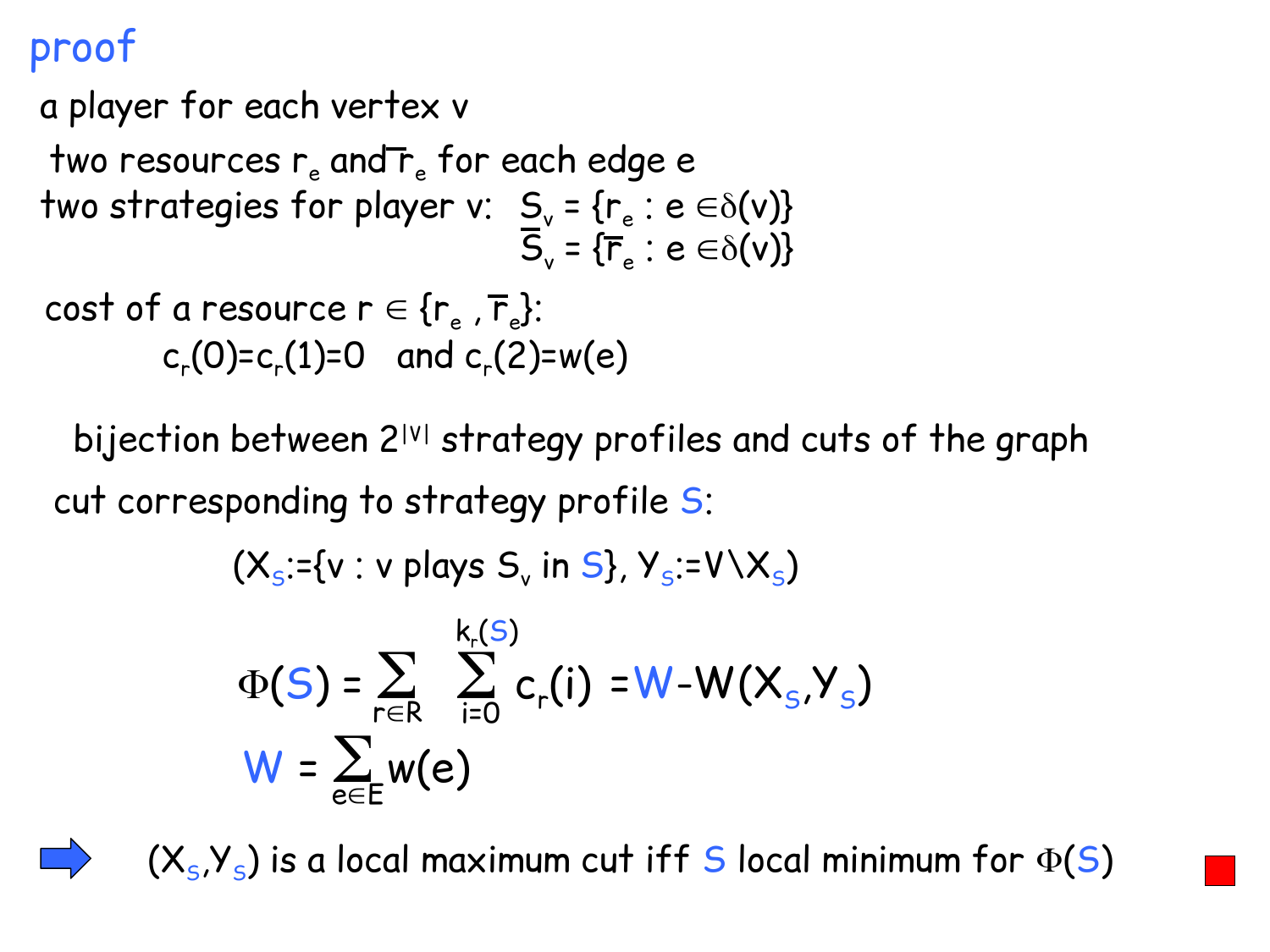

proof
a player for each vertex v
two resources re and re for each edge e
two strategies for player v:
Sv = {re : e ∈δ(v)}
Sv = {re : e ∈δ(v)}
cost of a resource r ∈ {re , re}:
cr(0)=cr(1)=0   and cr(2)=w(e)
bijection between 2|V| strategy profiles and cuts of the graph
cut corresponding to strategy profile S:
(XS:={v : v plays Sv in S}, YS:=V\XS)
kr(S)
Φ(S) = Σ   Σ cr(i)
=W-W(XS,YS)
r∈R
i=0
W = Σ w(e)
e∈E
(XS,YS) is a local maximum cut iff S local minimum for Φ(S)